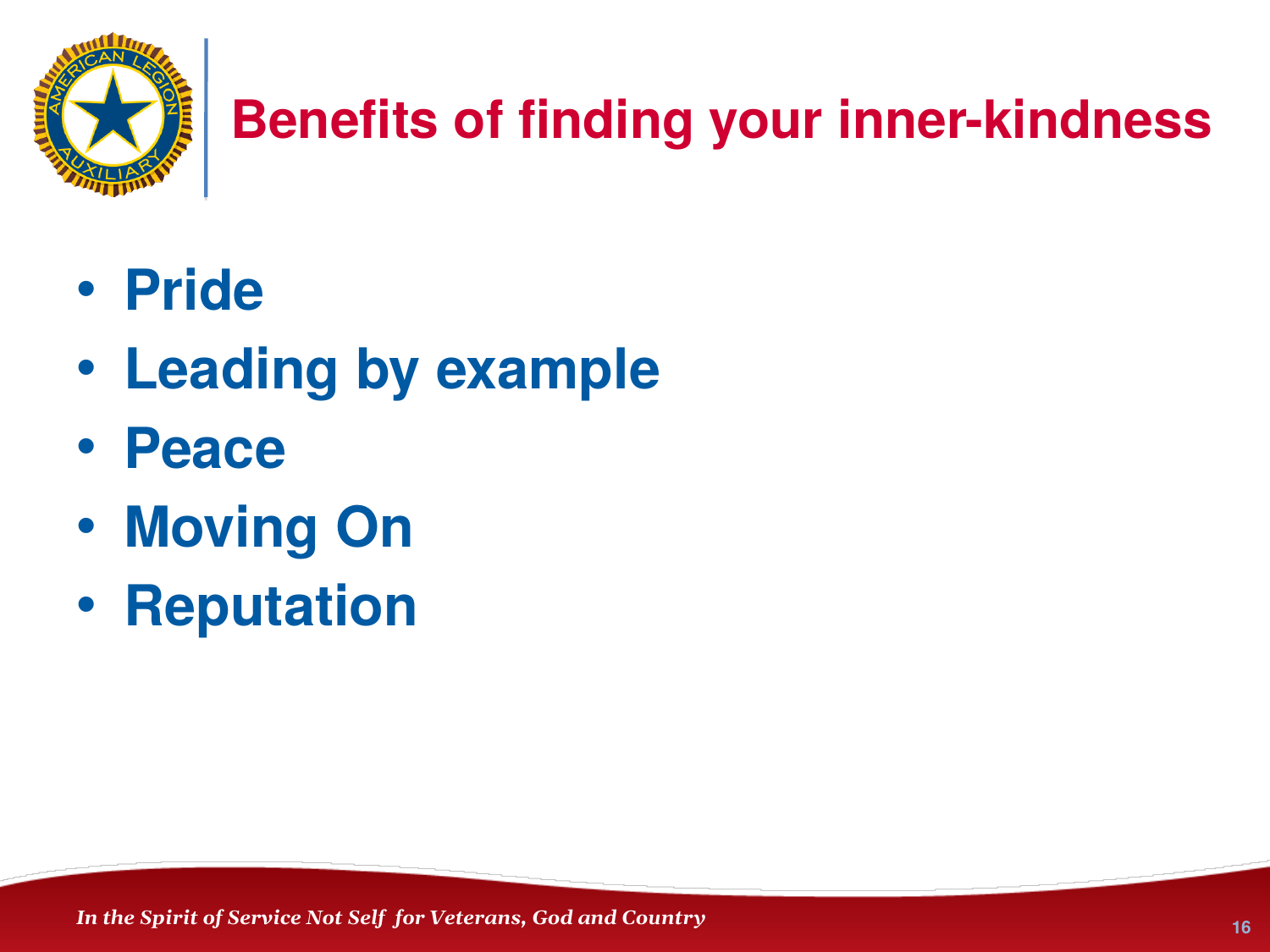

# Benefits of finding your inner-kindness
Pride
Leading by example
Peace
Moving On
Reputation

16